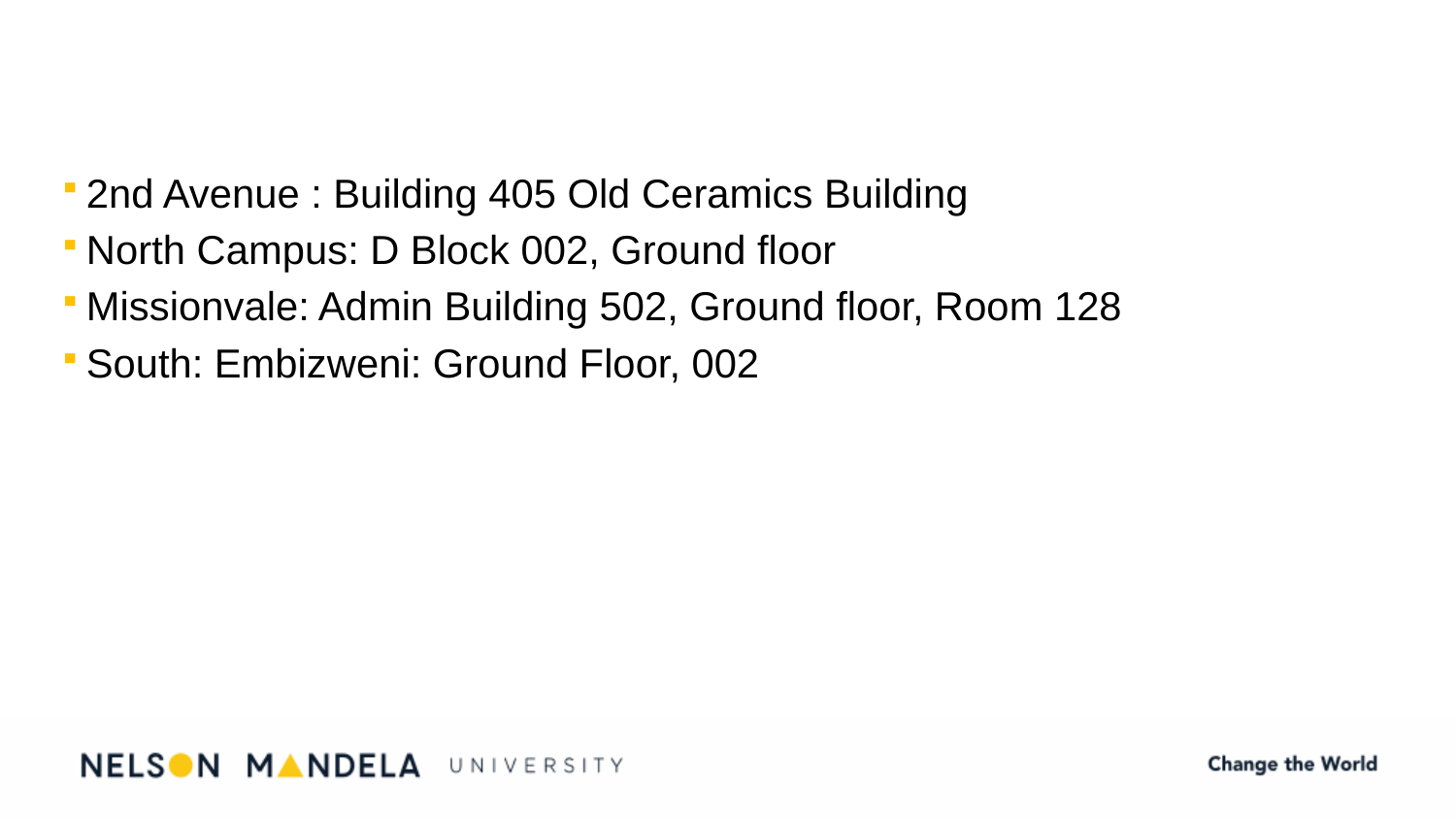

#
2nd Avenue : Building 405 Old Ceramics Building
North Campus: D Block 002, Ground floor
Missionvale: Admin Building 502, Ground floor, Room 128
South: Embizweni: Ground Floor, 002